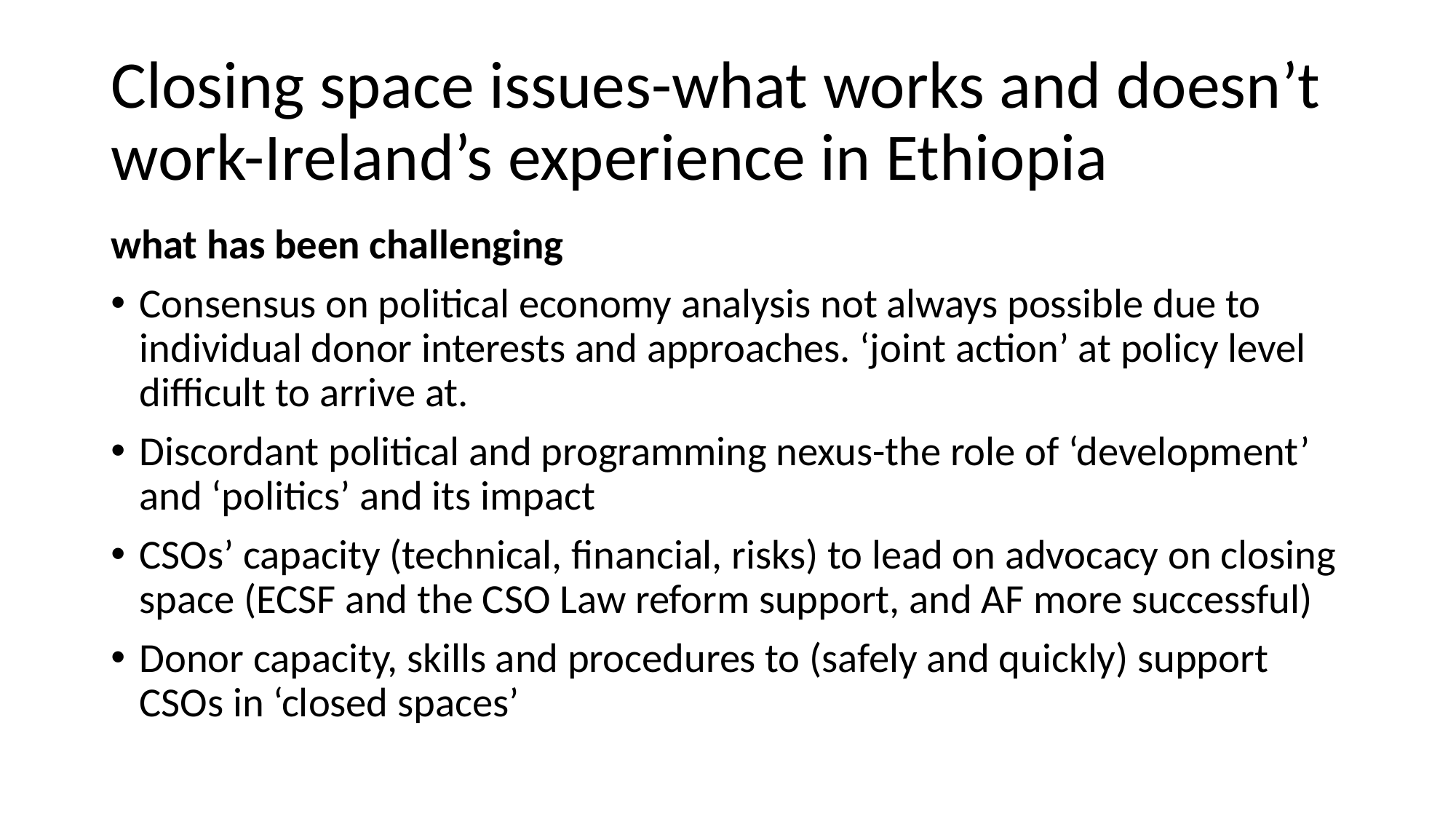

# Closing space issues-what works and doesn’t work-Ireland’s experience in Ethiopia
what has been challenging
Consensus on political economy analysis not always possible due to individual donor interests and approaches. ‘joint action’ at policy level difficult to arrive at.
Discordant political and programming nexus-the role of ‘development’ and ‘politics’ and its impact
CSOs’ capacity (technical, financial, risks) to lead on advocacy on closing space (ECSF and the CSO Law reform support, and AF more successful)
Donor capacity, skills and procedures to (safely and quickly) support CSOs in ‘closed spaces’